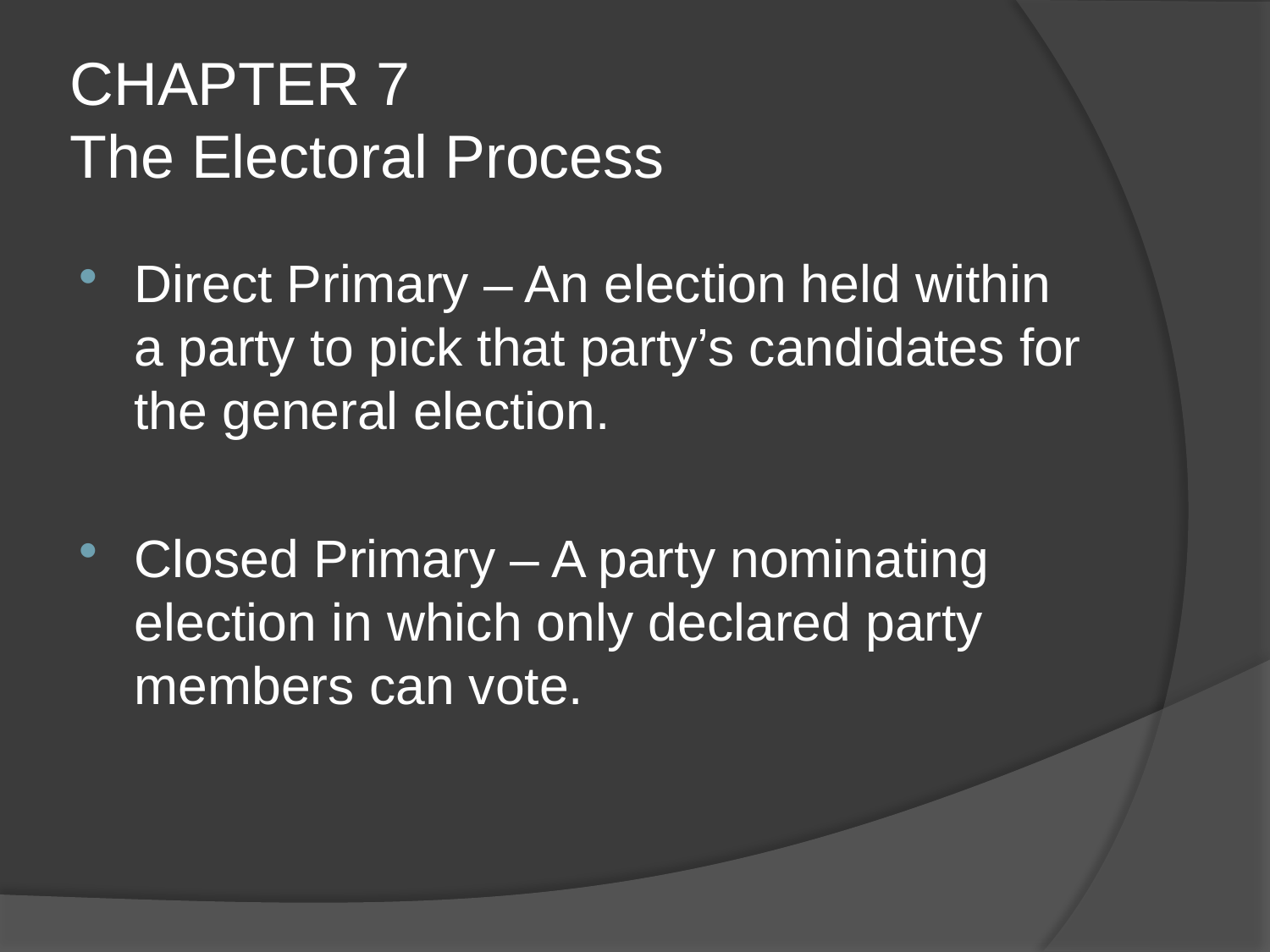

# CHAPTER 7 The Electoral Process
Direct Primary – An election held within a party to pick that party’s candidates for the general election.

Closed Primary – A party nominating election in which only declared party members can vote.